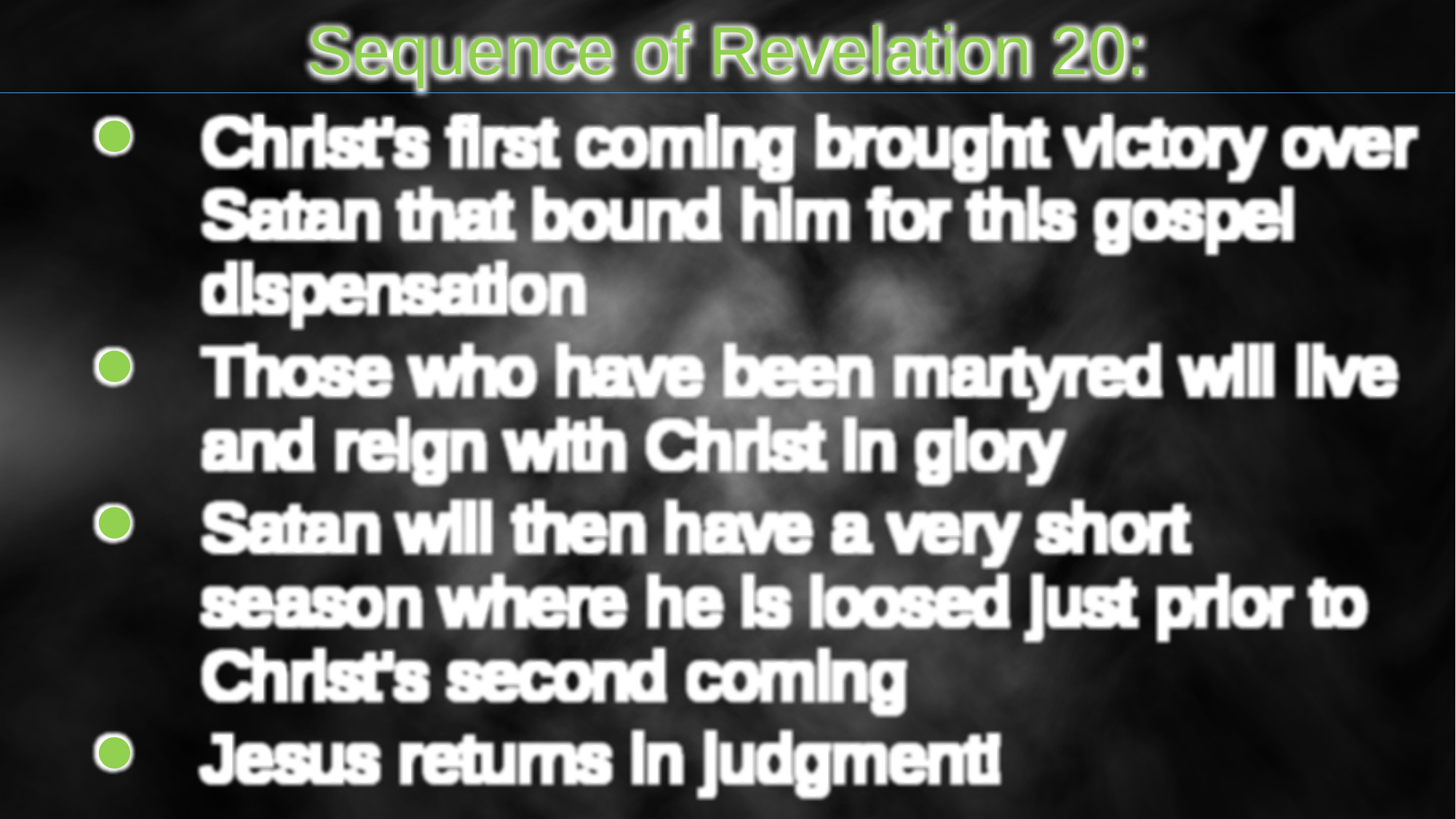

Sequence of Revelation 20:
Christ’s first coming brought victory over Satan that bound him for this gospel dispensation
Those who have been martyred will live and reign with Christ in glory
Satan will then have a very short season where he is loosed just prior to Christ’s second coming
Jesus returns in judgment!